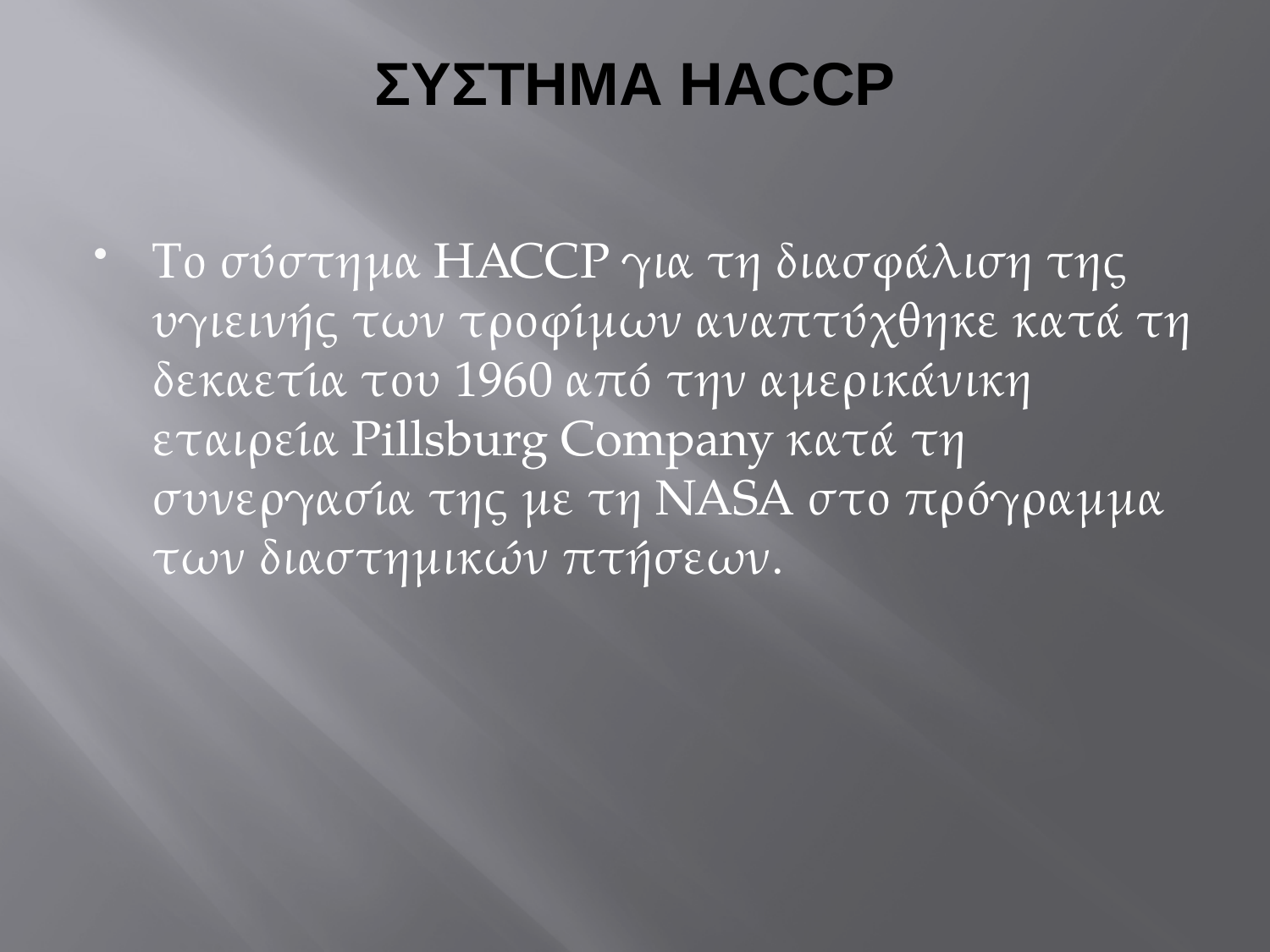

# ΣΥΣΤΗΜΑ HACCP
Το σύστημα HACCP για τη διασφάλιση της υγιεινής των τροφίμων αναπτύχθηκε κατά τη δεκαετία του 1960 από την αμερικάνικη εταιρεία Pillsburg Company κατά τη συνεργασία της με τη NASA στο πρόγραμμα των διαστημικών πτήσεων.